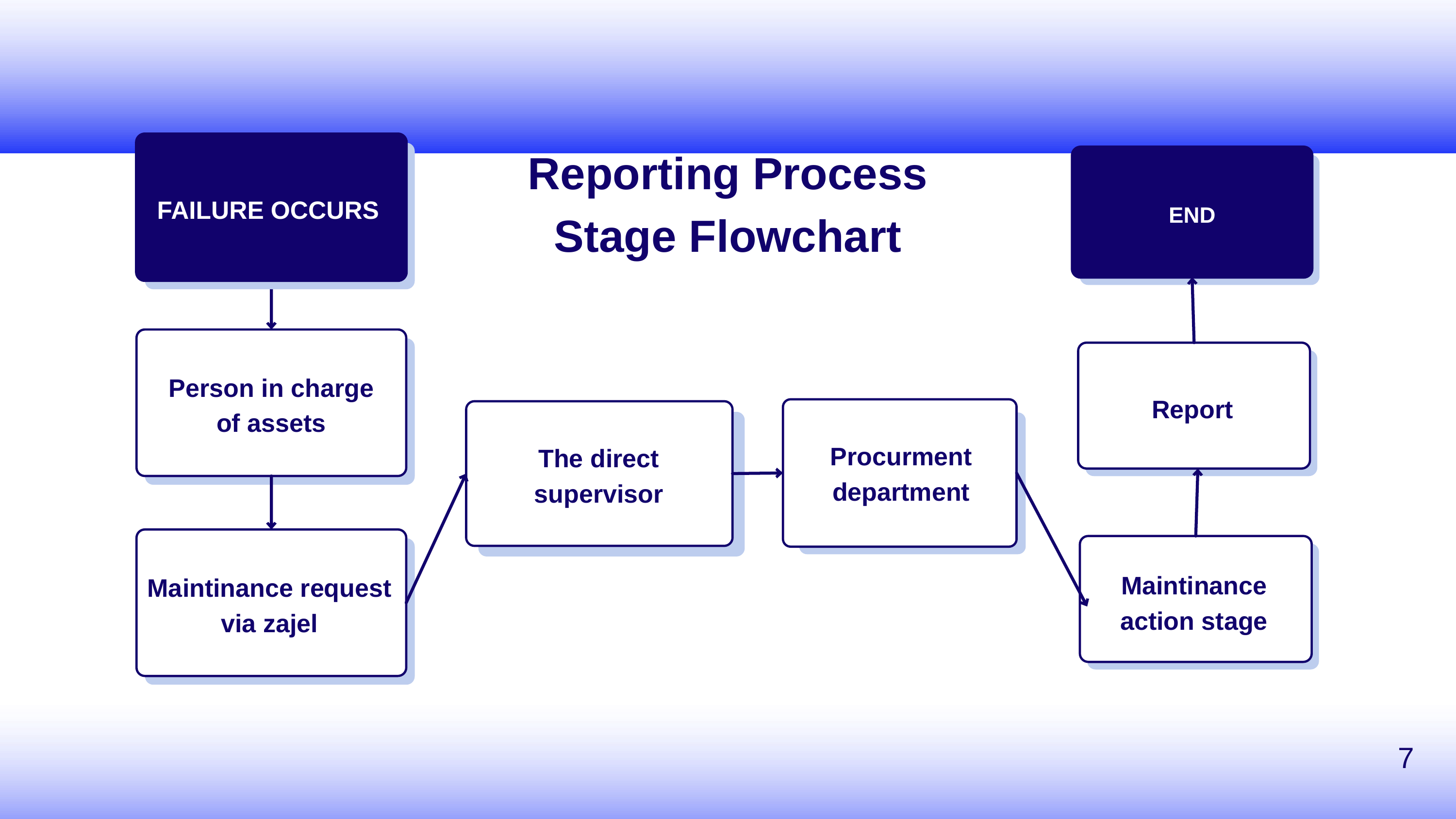

Reporting Process Stage Flowchart

FAILURE OCCURS
END

Person in charge of assets
Report

Procurment department
The direct supervisor

Maintinance action stage
Maintinance request via zajel

7